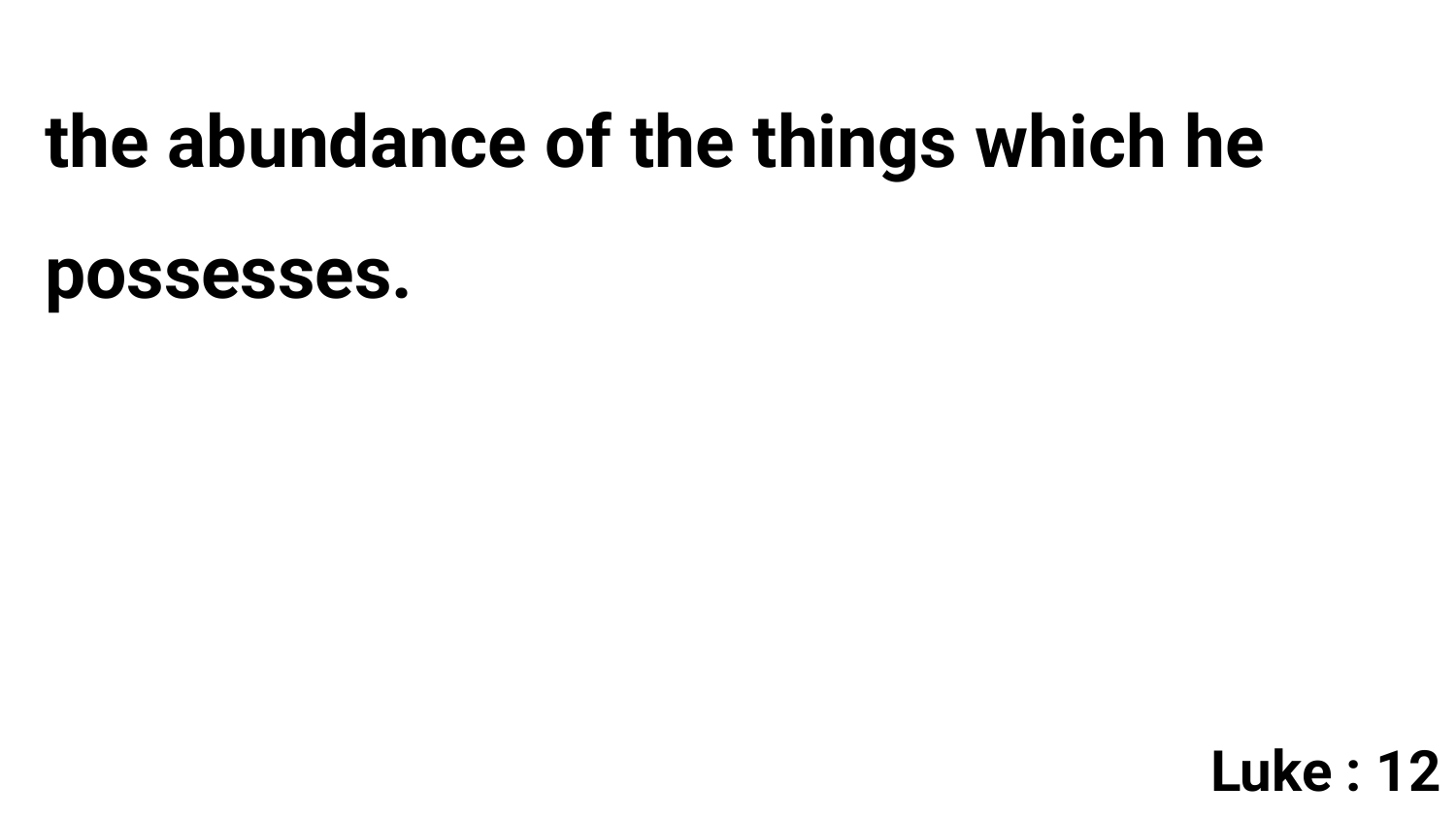

the abundance of the things which he possesses.
Luke : 12